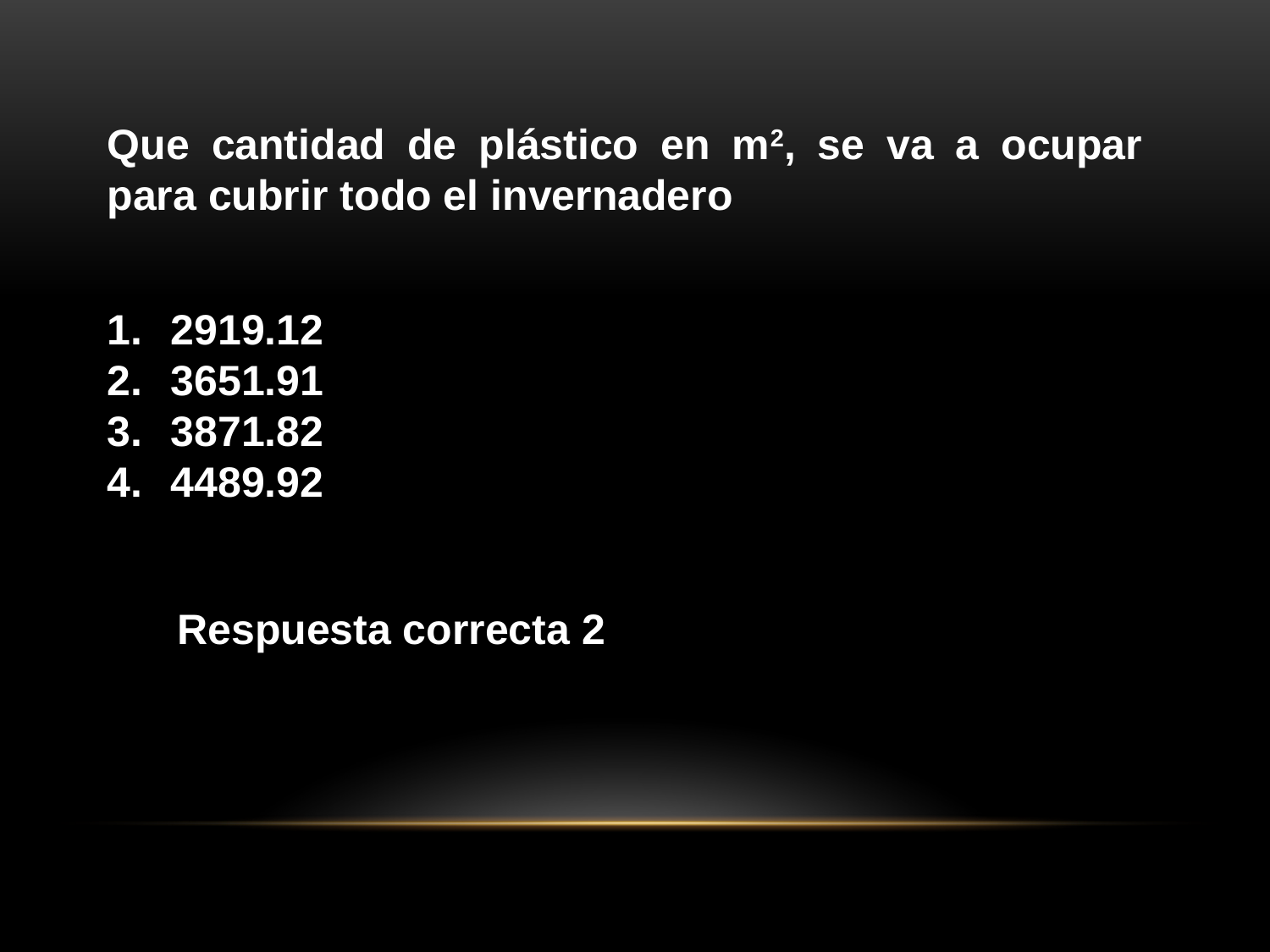

Que cantidad de plástico en m2, se va a ocupar para cubrir todo el invernadero
2919.12
3651.91
3871.82
4489.92
Respuesta correcta 2